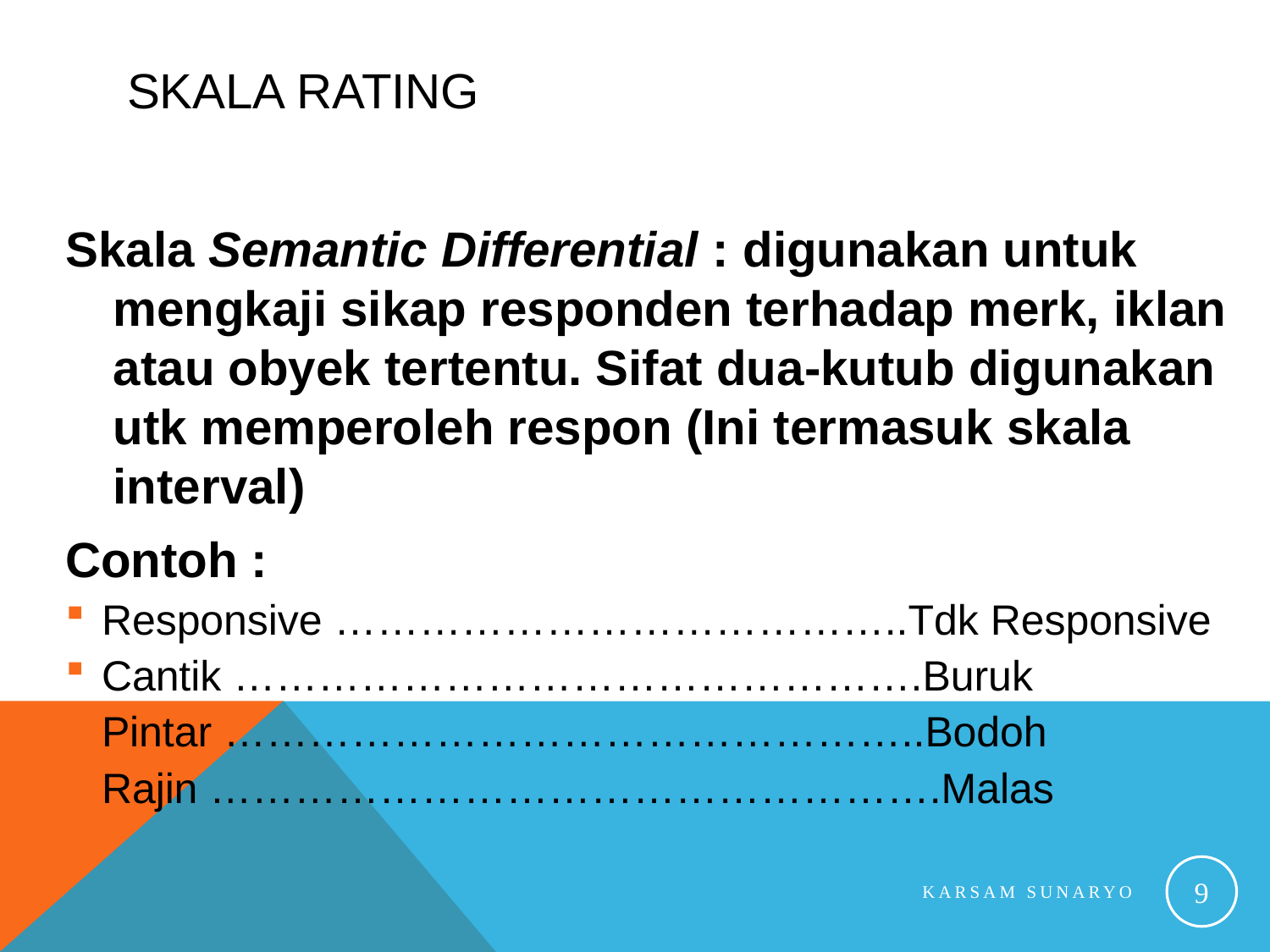

# SKALA RATING
Skala Semantic Differential : digunakan untuk mengkaji sikap responden terhadap merk, iklan atau obyek tertentu. Sifat dua-kutub digunakan utk memperoleh respon (Ini termasuk skala interval)
Contoh :
 Responsive …………………………………..Tdk Responsive
 Cantik ………………………………………….Buruk
 Pintar …………………………………………..Bodoh
 Rajin …………………………………………….Malas

9
Karsam Sunaryo